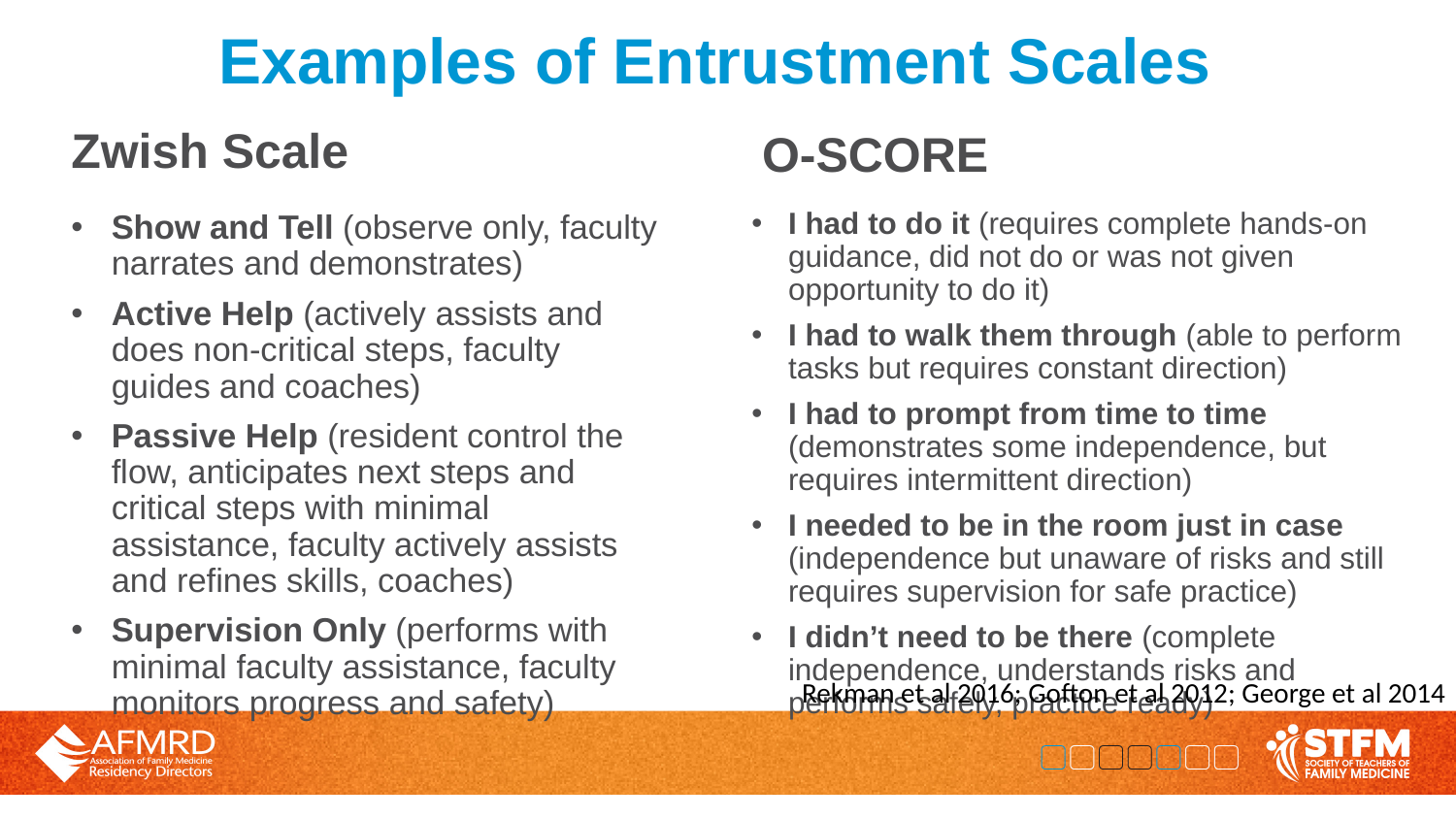

# Examples of Entrustment Scales
O-SCORE
Zwish Scale
I had to do it (requires complete hands-on guidance, did not do or was not given opportunity to do it)
I had to walk them through (able to perform tasks but requires constant direction)
I had to prompt from time to time (demonstrates some independence, but requires intermittent direction)
I needed to be in the room just in case (independence but unaware of risks and still requires supervision for safe practice)
I didn’t need to be there (complete independence, understands risks and performs safely, practice ready)
Show and Tell (observe only, faculty narrates and demonstrates)
Active Help (actively assists and does non-critical steps, faculty guides and coaches)
Passive Help (resident control the flow, anticipates next steps and critical steps with minimal assistance, faculty actively assists and refines skills, coaches)
Supervision Only (performs with minimal faculty assistance, faculty monitors progress and safety)
Rekman et al 2016; Gofton et al 2012; George et al 2014